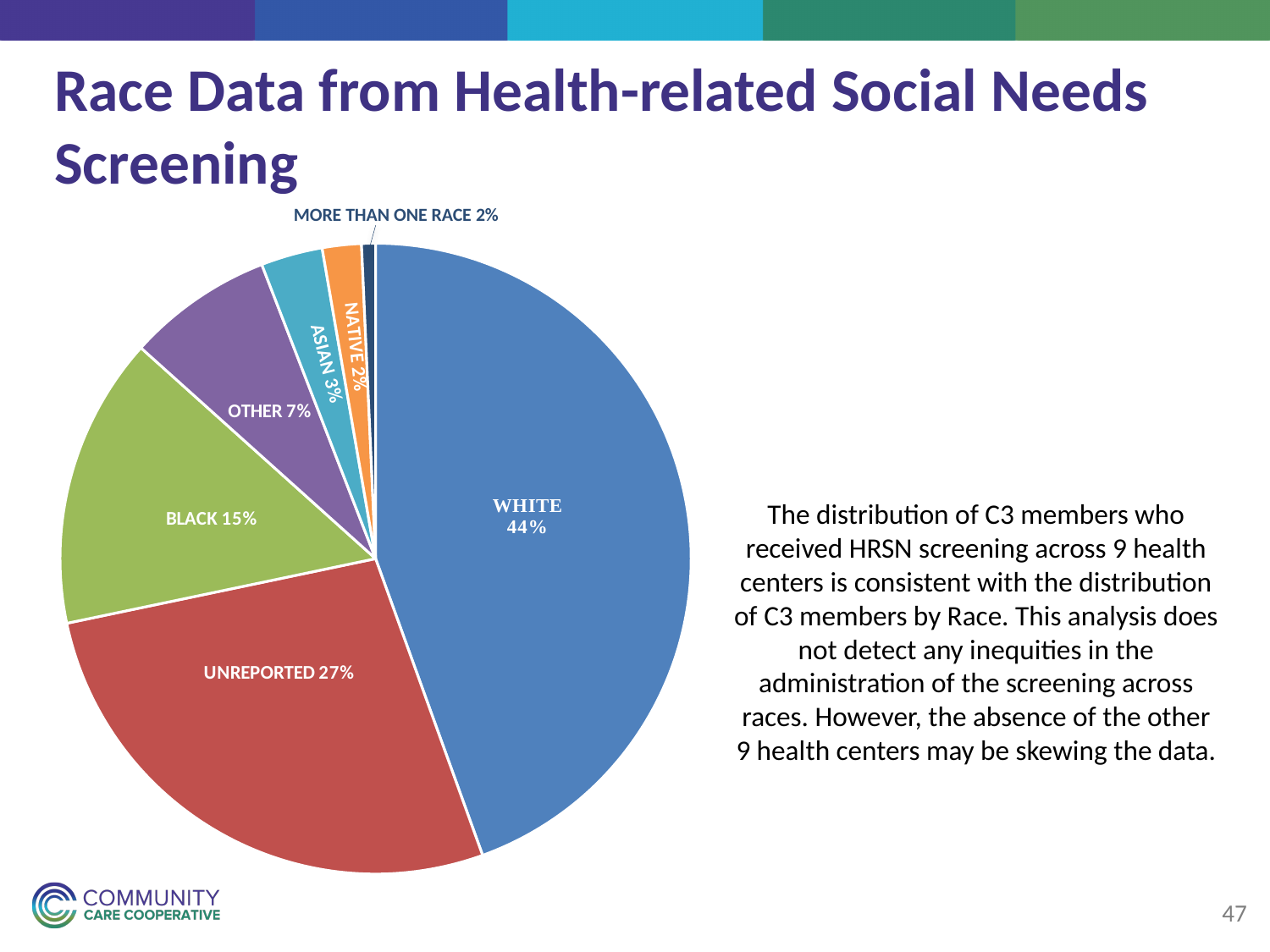

# Race Data from Health-related Social Needs Screening
More than one race 2%

### Chart

| Category |  |
|---|---|
| White | 0.4448922647651527 |
| Unreported | 0.2722058595566579 |
| Black | 0.14943419624864362 |
| Other | 0.07471709812432181 |
| ASIAN | 0.03162300418539761 |
| American Indian or Alaska Native | 0.01999689970547202 |
| Bi-racial | 0.0071306774143543635 |
The distribution of C3 members who received HRSN screening across 9 health centers is consistent with the distribution of C3 members by Race. This analysis does not detect any inequities in the administration of the screening across races. However, the absence of the other 9 health centers may be skewing the data.
47